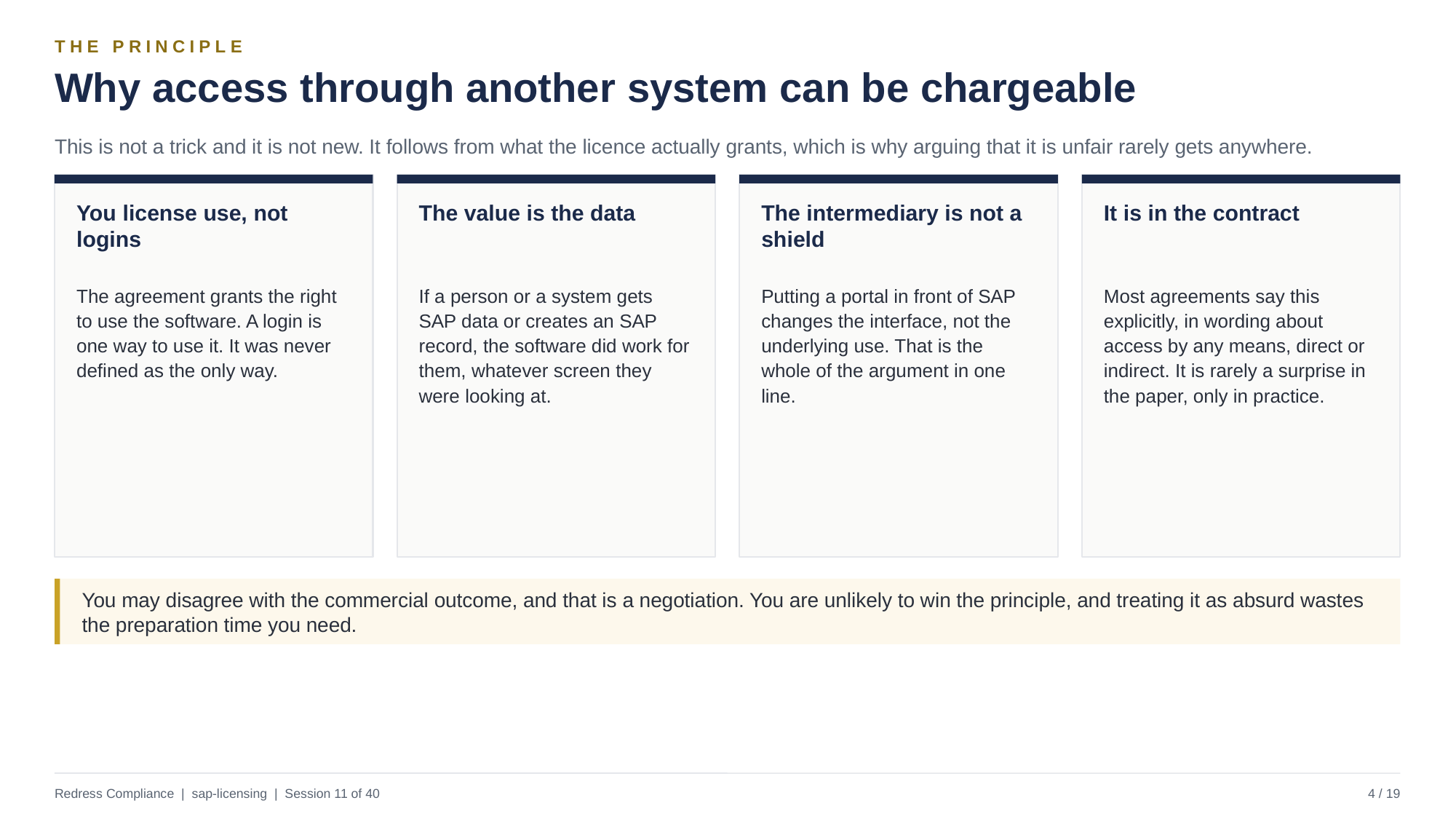

THE PRINCIPLE
Why access through another system can be chargeable
This is not a trick and it is not new. It follows from what the licence actually grants, which is why arguing that it is unfair rarely gets anywhere.

You license use, not logins
The value is the data
The intermediary is not a shield
It is in the contract
The agreement grants the right to use the software. A login is one way to use it. It was never defined as the only way.
If a person or a system gets SAP data or creates an SAP record, the software did work for them, whatever screen they were looking at.
Putting a portal in front of SAP changes the interface, not the underlying use. That is the whole of the argument in one line.
Most agreements say this explicitly, in wording about access by any means, direct or indirect. It is rarely a surprise in the paper, only in practice.

You may disagree with the commercial outcome, and that is a negotiation. You are unlikely to win the principle, and treating it as absurd wastes the preparation time you need.

Redress Compliance  |  sap-licensing  |  Session 11 of 40
4 / 19